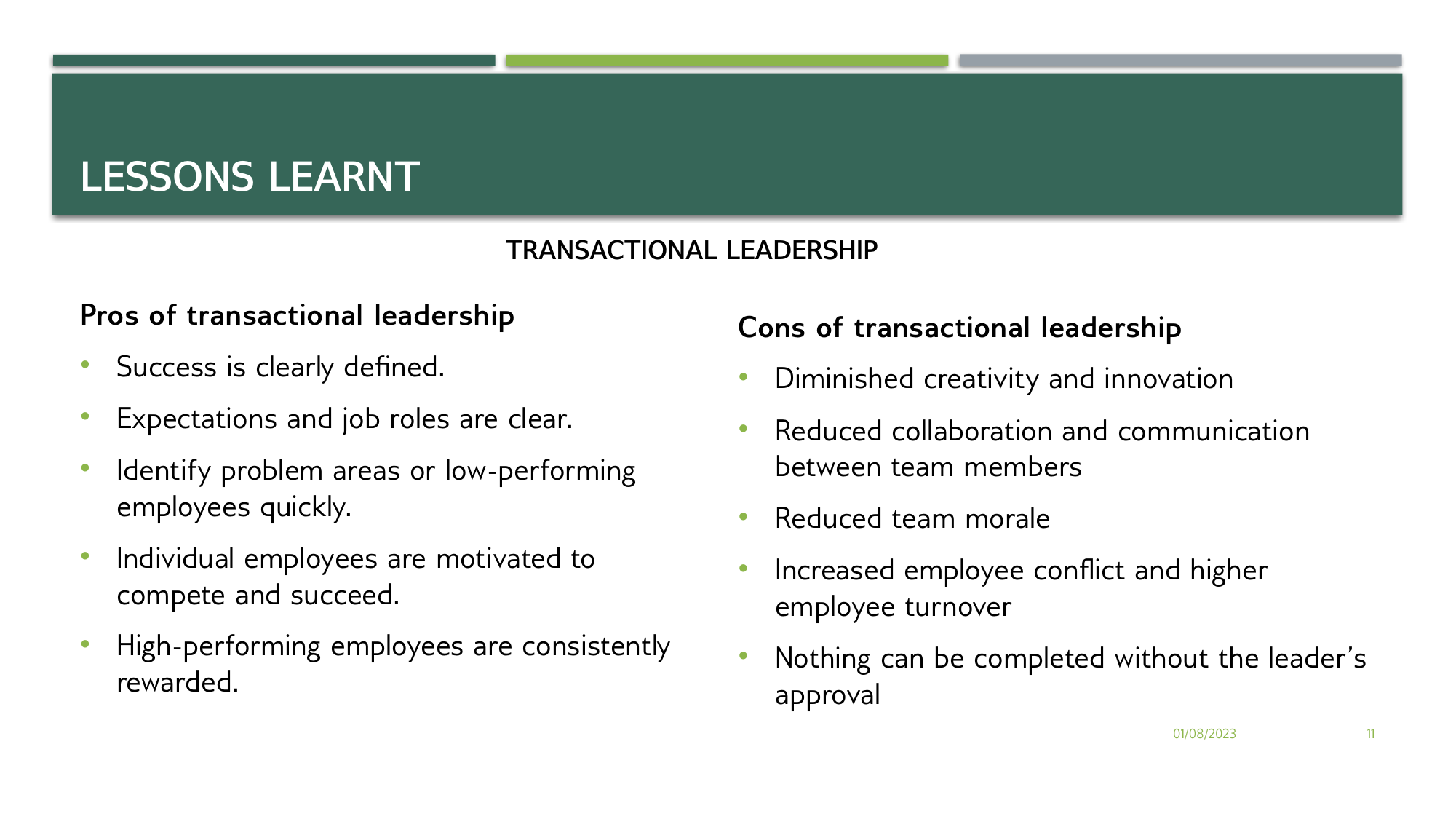

# LESSONS LEARNT
TRANSACTIONAL LEADERSHIP
Pros of transactional leadership
Success is clearly defined.
Expectations and job roles are clear.
Identify problem areas or low-performing employees quickly.
Individual employees are motivated to compete and succeed.
High-performing employees are consistently rewarded.

Cons of transactional leadership
Diminished creativity and innovation
Reduced collaboration and communication between team members
Reduced team morale
Increased employee conflict and higher employee turnover
Nothing can be completed without the leader’s approval

01/08/2023
11